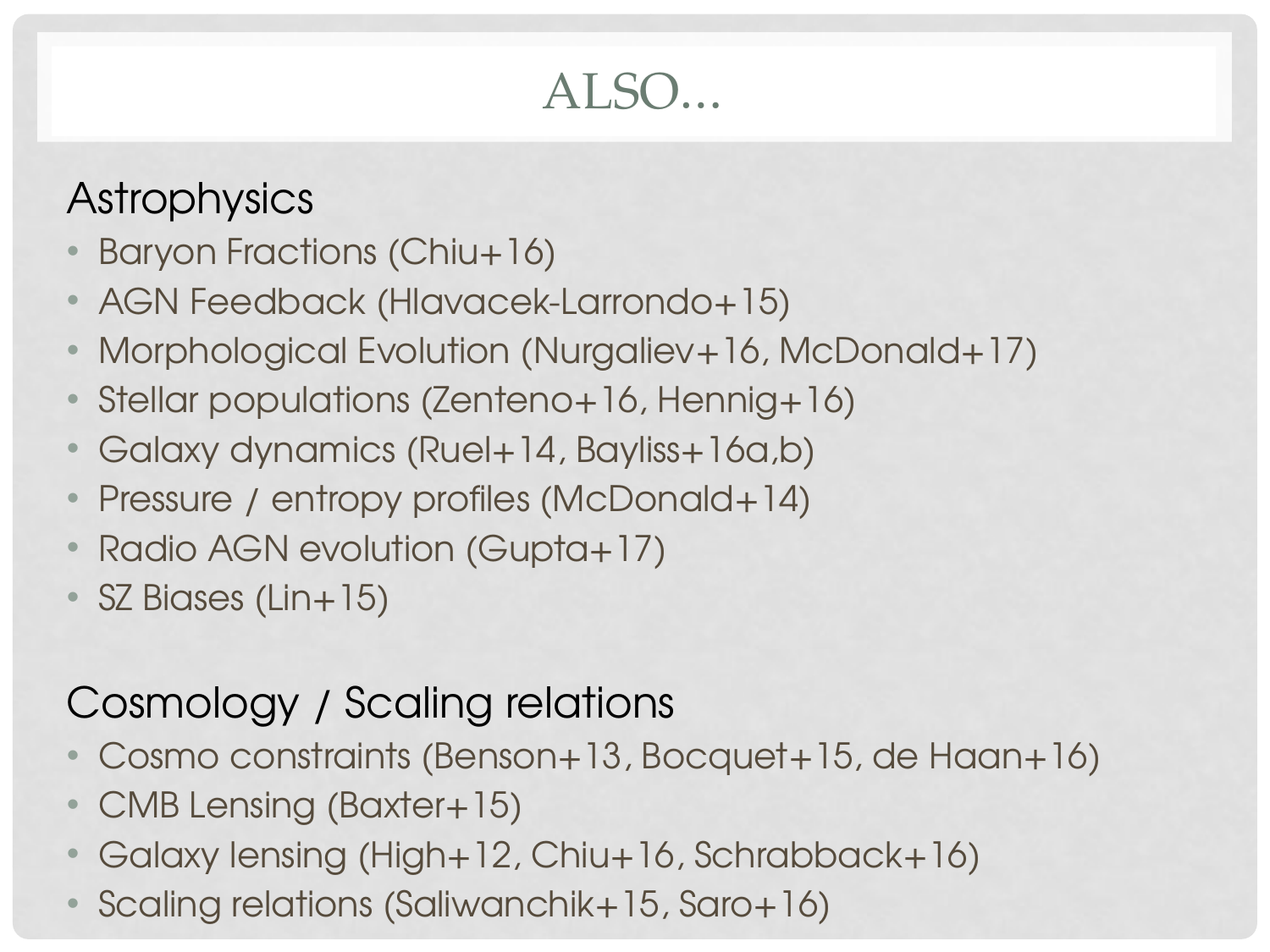

# Also…
Astrophysics
Baryon Fractions (Chiu+16)
AGN Feedback (Hlavacek-Larrondo+15)
Morphological Evolution (Nurgaliev+16, McDonald+17)
Stellar populations (Zenteno+16, Hennig+16)
Galaxy dynamics (Ruel+14, Bayliss+16a,b)
Pressure / entropy profiles (McDonald+14)
Radio AGN evolution (Gupta+17)
SZ Biases (Lin+15)

Cosmology / Scaling relations
Cosmo constraints (Benson+13, Bocquet+15, de Haan+16)
CMB Lensing (Baxter+15)
Galaxy lensing (High+12, Chiu+16, Schrabback+16)
Scaling relations (Saliwanchik+15, Saro+16)